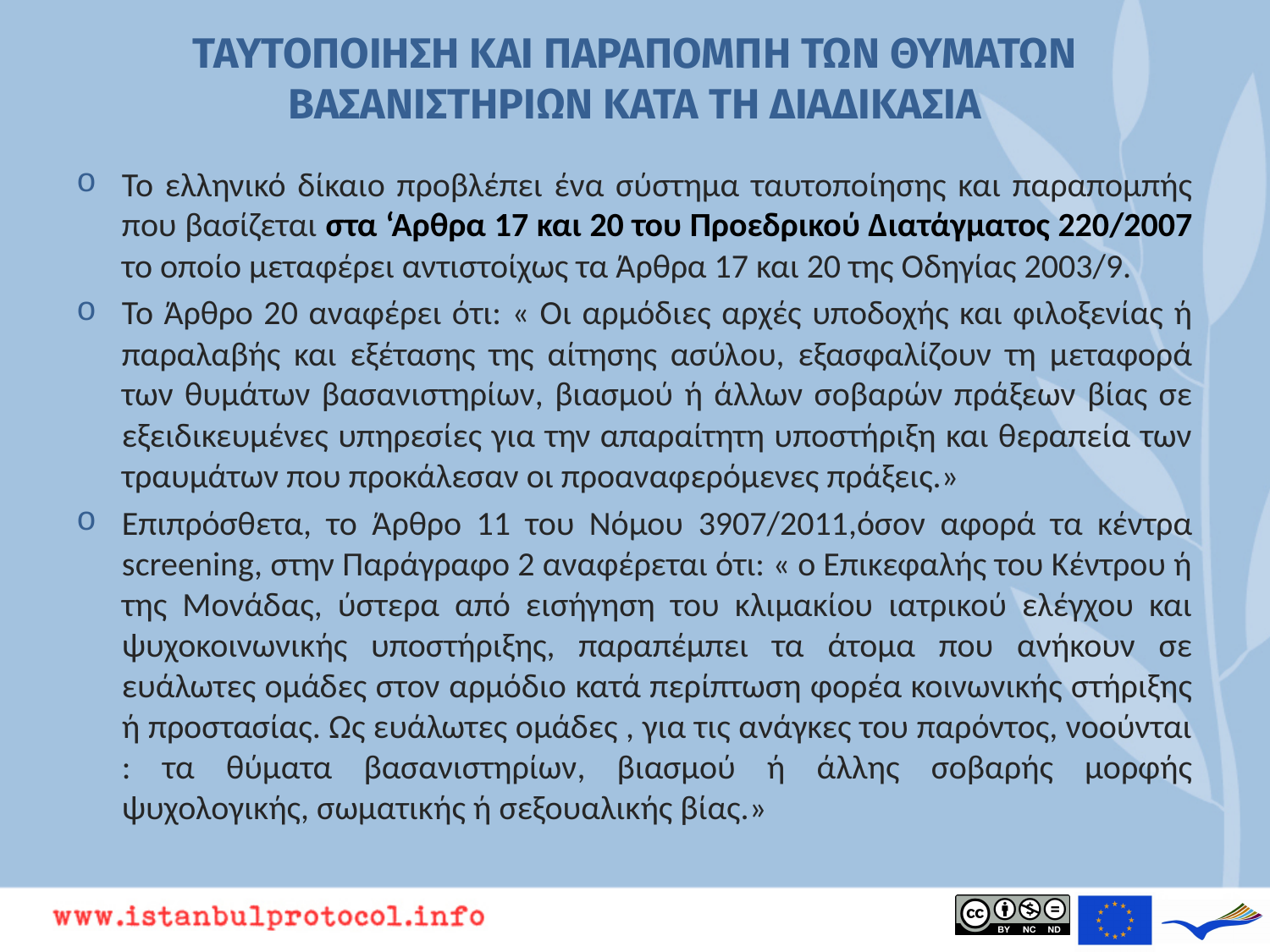

# ΤΑΥΤΟΠΟΙΗΣΗ ΚΑΙ ΠΑΡΑΠΟΜΠΗ ΤΩΝ ΘΥΜΑΤΩΝ ΒΑΣΑΝΙΣΤΗΡΙΩΝ ΚΑΤΑ ΤΗ ΔΙΑΔΙΚΑΣΙΑ
Το ελληνικό δίκαιο προβλέπει ένα σύστημα ταυτοποίησης και παραπομπής που βασίζεται στα ‘Αρθρα 17 και 20 του Προεδρικού Διατάγματος 220/2007 το οποίο μεταφέρει αντιστοίχως τα Άρθρα 17 και 20 της Οδηγίας 2003/9.
Το Άρθρο 20 αναφέρει ότι: « Οι αρμόδιες αρχές υποδοχής και φιλοξενίας ή παραλαβής και εξέτασης της αίτησης ασύλου, εξασφαλίζουν τη μεταφορά των θυμάτων βασανιστηρίων, βιασμού ή άλλων σοβαρών πράξεων βίας σε εξειδικευμένες υπηρεσίες για την απαραίτητη υποστήριξη και θεραπεία των τραυμάτων που προκάλεσαν οι προαναφερόμενες πράξεις.»
Επιπρόσθετα, το Άρθρο 11 του Νόμου 3907/2011,όσον αφορά τα κέντρα screening, στην Παράγραφο 2 αναφέρεται ότι: « ο Επικεφαλής του Κέντρου ή της Μονάδας, ύστερα από εισήγηση του κλιμακίου ιατρικού ελέγχου και ψυχοκοινωνικής υποστήριξης, παραπέμπει τα άτομα που ανήκουν σε ευάλωτες ομάδες στον αρμόδιο κατά περίπτωση φορέα κοινωνικής στήριξης ή προστασίας. Ως ευάλωτες ομάδες , για τις ανάγκες του παρόντος, νοούνται : τα θύματα βασανιστηρίων, βιασμού ή άλλης σοβαρής μορφής ψυχολογικής, σωματικής ή σεξουαλικής βίας.»